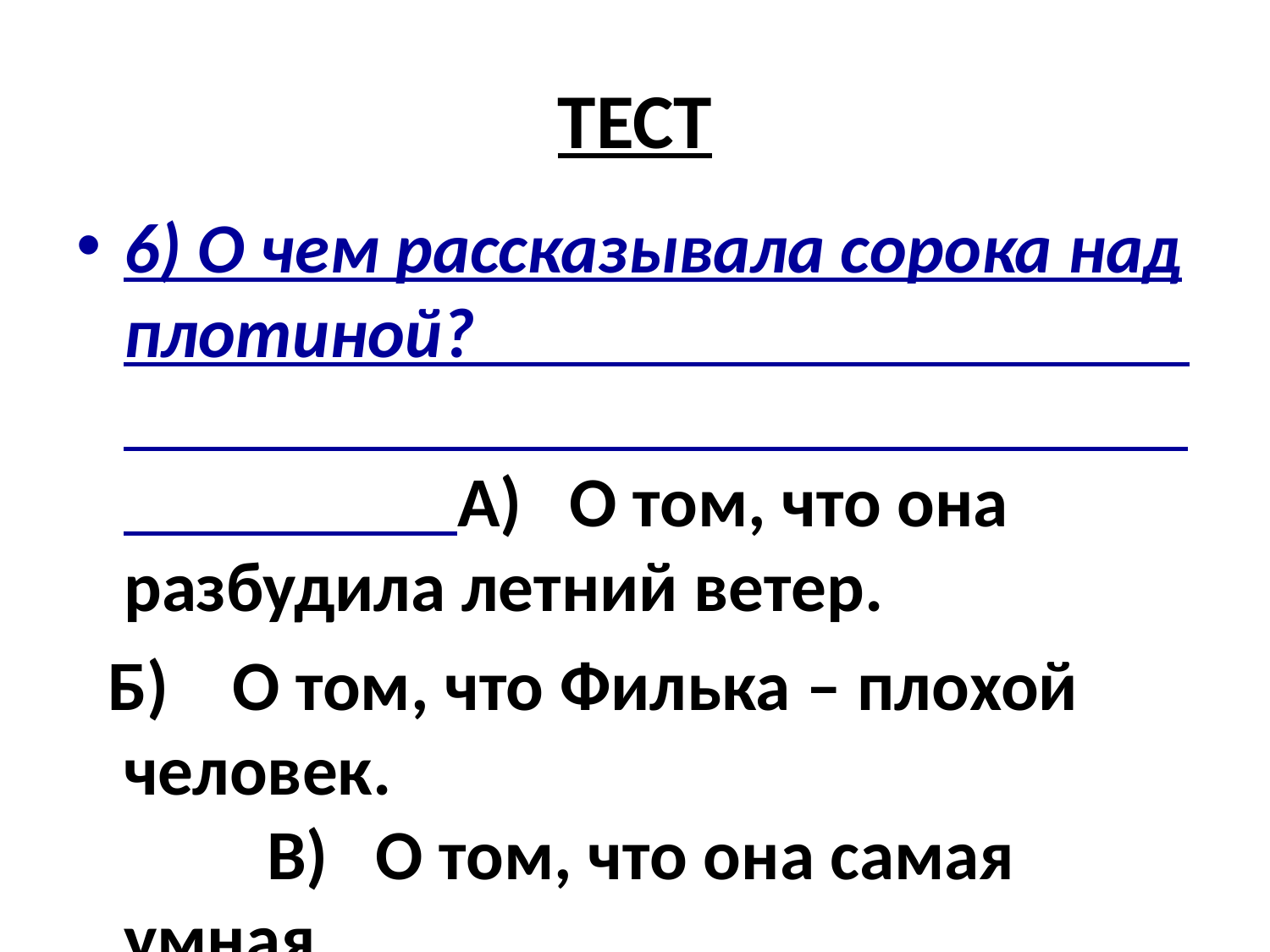

# ТЕСТ
6) О чем рассказывала сорока над плотиной?                                                                                                                                       А)   О том, что она разбудила летний ветер.
  Б)    О том, что Филька – плохой человек.                                                            В)   О том, что она самая умная.